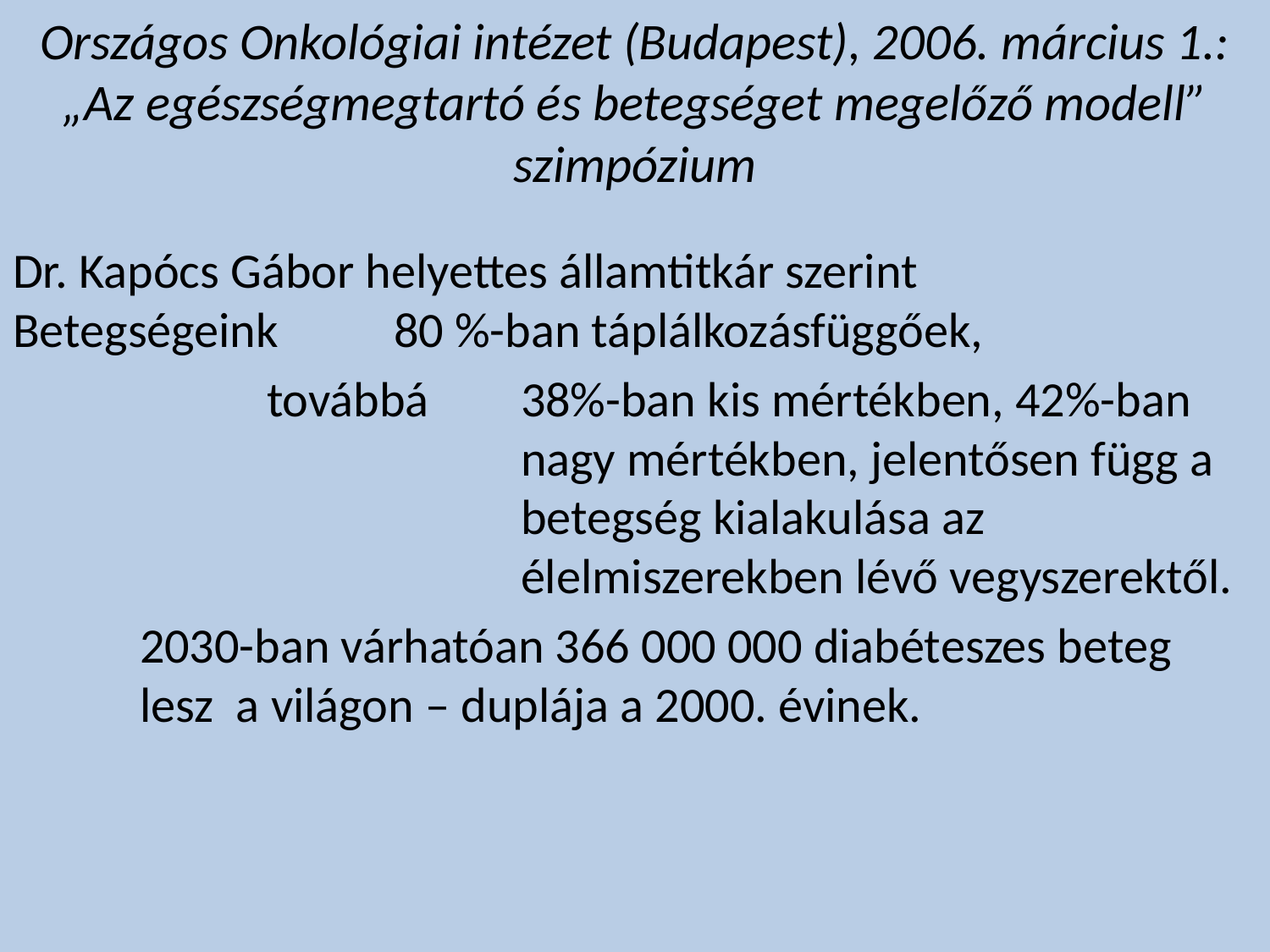

# Országos Onkológiai intézet (Budapest), 2006. március 1.: „Az egészségmegtartó és betegséget megelőző modell” szimpózium
Dr. Kapócs Gábor helyettes államtitkár szerint	Betegségeink	80 %-ban táplálkozásfüggőek,
		továbbá 	38%-ban kis mértékben, 42%-ban 				nagy mértékben, jelentősen függ a 				betegség kialakulása az 						élelmiszerekben lévő vegyszerektől.
	2030-ban várhatóan 366 000 000 diabéteszes beteg 	lesz  a világon – duplája a 2000. évinek.